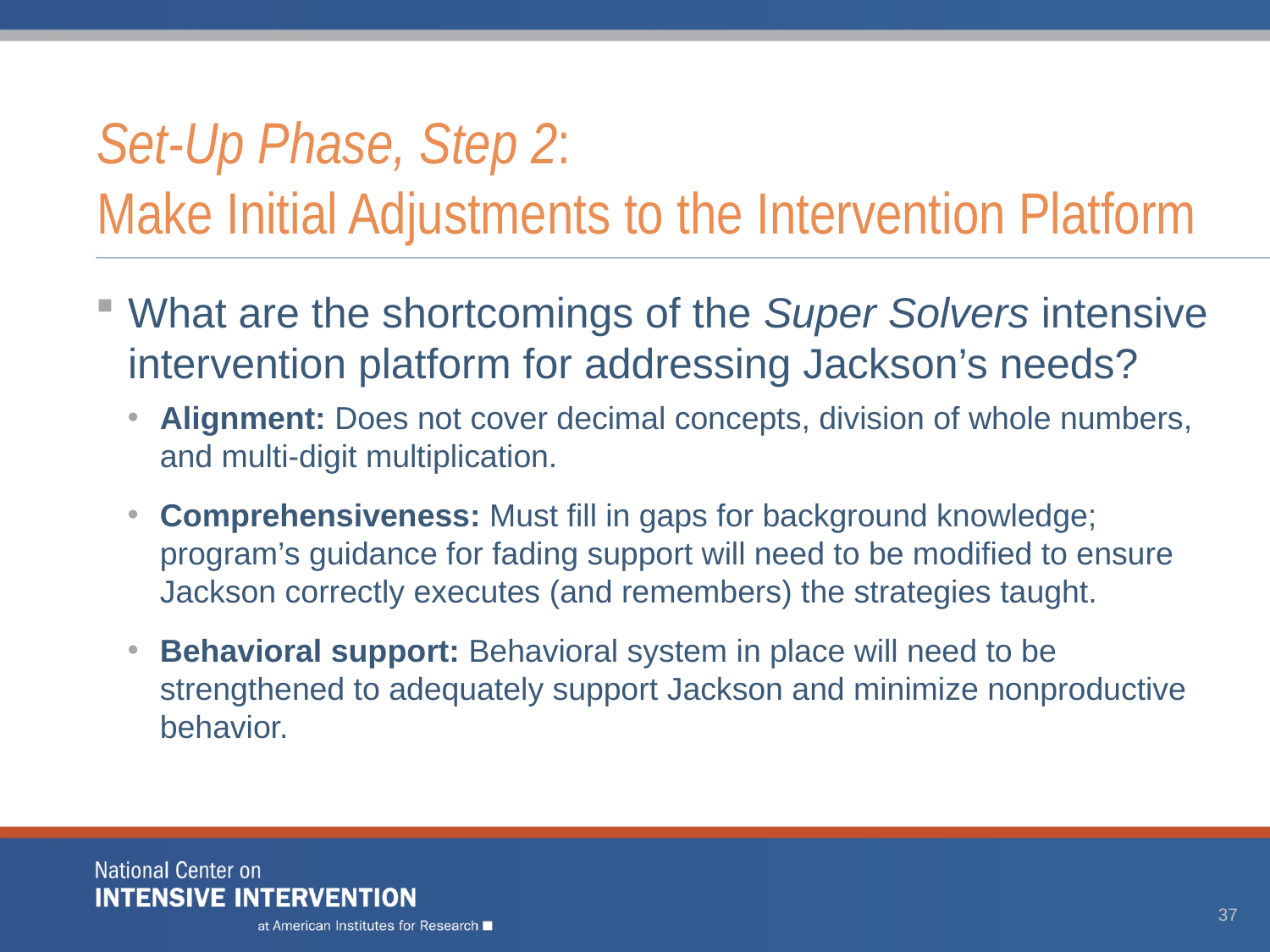

# Set-Up Phase, Step 2: Make Initial Adjustments to the Intervention Platform
What are the shortcomings of the Super Solvers intensive intervention platform for addressing Jackson’s needs?
Alignment: Does not cover decimal concepts, division of whole numbers, and multi-digit multiplication.
Comprehensiveness: Must fill in gaps for background knowledge; program’s guidance for fading support will need to be modified to ensure Jackson correctly executes (and remembers) the strategies taught.
Behavioral support: Behavioral system in place will need to be strengthened to adequately support Jackson and minimize nonproductive behavior.

37